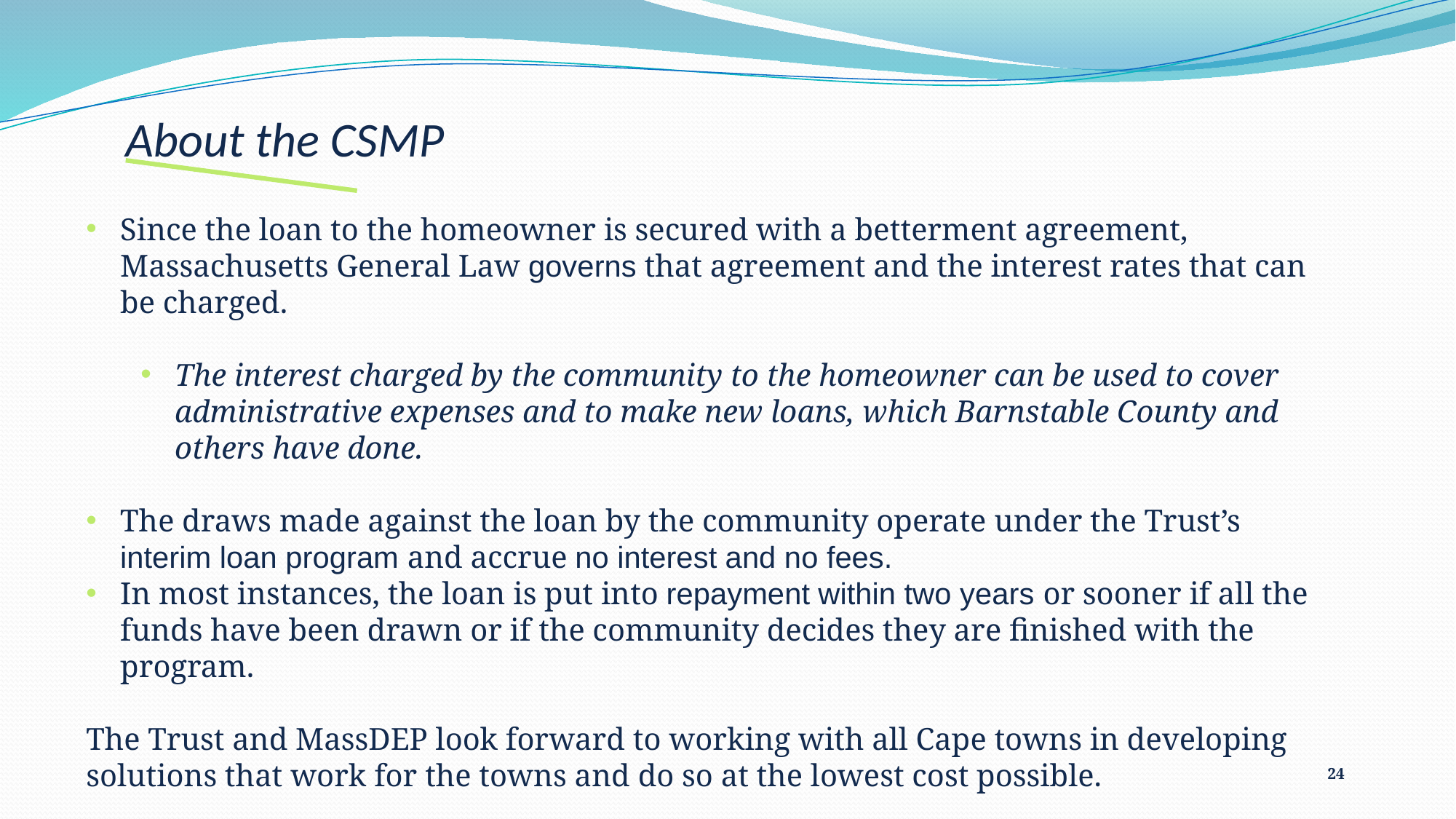

About the CSMP

Since the loan to the homeowner is secured with a betterment agreement, Massachusetts General Law governs that agreement and the interest rates that can be charged.

The interest charged by the community to the homeowner can be used to cover administrative expenses and to make new loans, which Barnstable County and others have done.

The draws made against the loan by the community operate under the Trust’s interim loan program and accrue no interest and no fees.
In most instances, the loan is put into repayment within two years or sooner if all the funds have been drawn or if the community decides they are finished with the program.

The Trust and MassDEP look forward to working with all Cape towns in developing solutions that work for the towns and do so at the lowest cost possible.

24